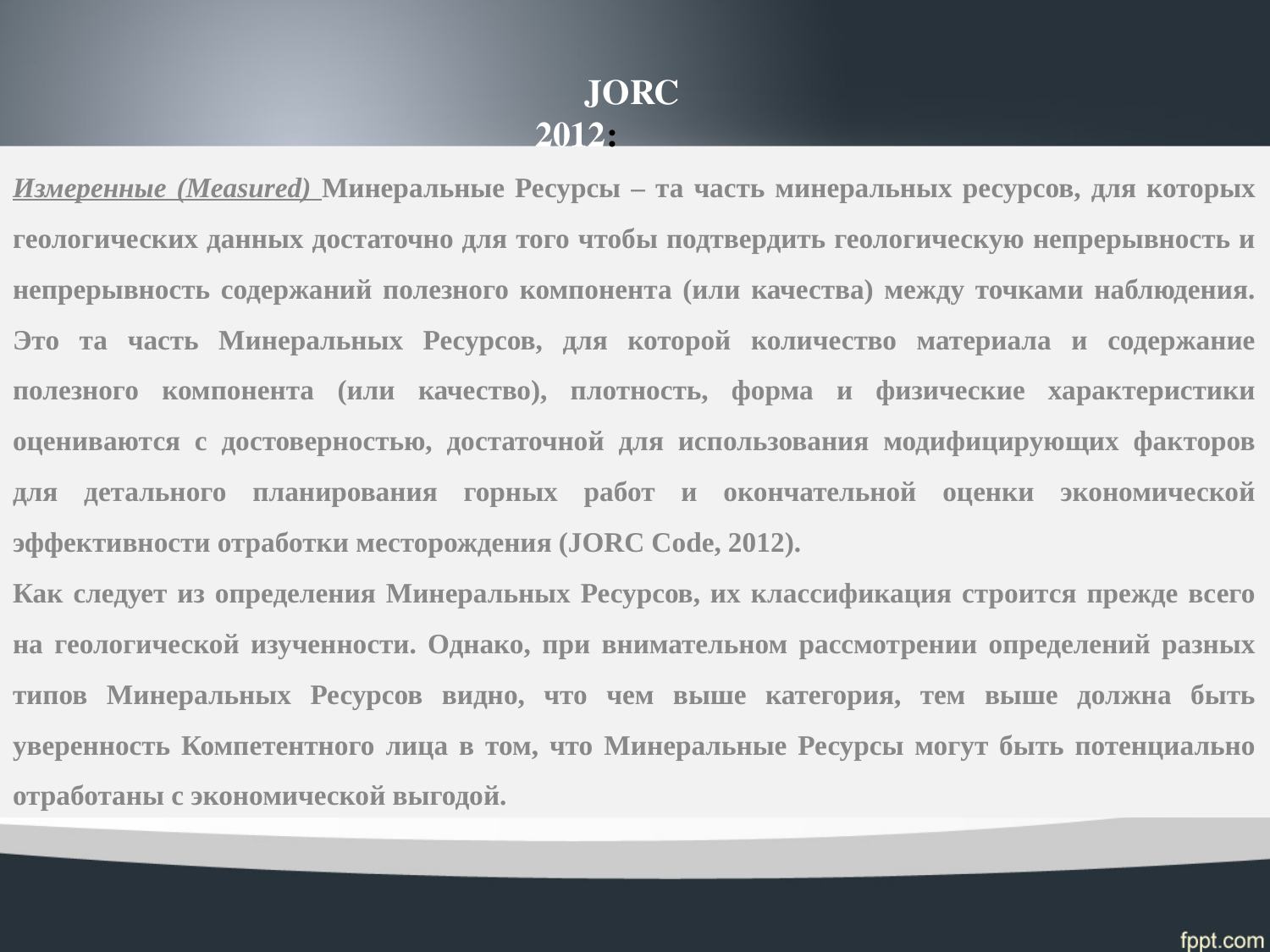

JORC 2012:
Измеренные (Measured) Минеральные Ресурсы – та часть минеральных ресурсов, для которых геологических данных достаточно для того чтобы подтвердить геологическую непрерывность и непрерывность содержаний полезного компонента (или качества) между точками наблюдения. Это та часть Минеральных Ресурсов, для которой количество материала и содержание полезного компонента (или качество), плотность, форма и физические характеристики оцениваются с достоверностью, достаточной для использования модифицирующих факторов для детального планирования горных работ и окончательной оценки экономической эффективности отработки месторождения (JORC Code, 2012).
Как следует из определения Минеральных Ресурсов, их классификация строится прежде всего на геологической изученности. Однако, при внимательном рассмотрении определений разных типов Минеральных Ресурсов видно, что чем выше категория, тем выше должна быть уверенность Компетентного лица в том, что Минеральные Ресурсы могут быть потенциально отработаны с экономической выгодой.